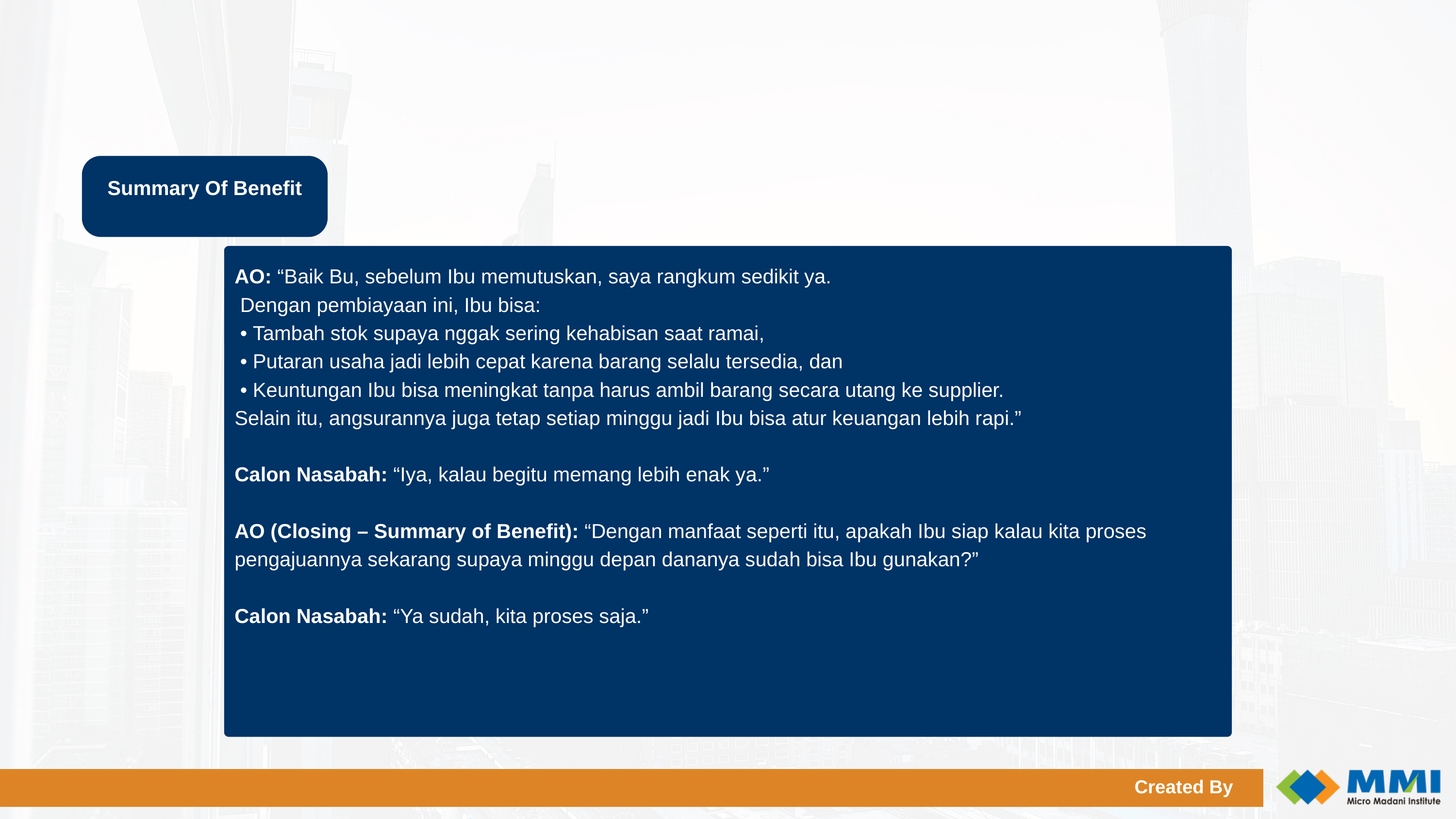

Summary Of Benefit

AO: “Baik Bu, sebelum Ibu memutuskan, saya rangkum sedikit ya.
 Dengan pembiayaan ini, Ibu bisa:
 • Tambah stok supaya nggak sering kehabisan saat ramai,
 • Putaran usaha jadi lebih cepat karena barang selalu tersedia, dan
 • Keuntungan Ibu bisa meningkat tanpa harus ambil barang secara utang ke supplier.
Selain itu, angsurannya juga tetap setiap minggu jadi Ibu bisa atur keuangan lebih rapi.”

Calon Nasabah: “Iya, kalau begitu memang lebih enak ya.”

AO (Closing – Summary of Benefit): “Dengan manfaat seperti itu, apakah Ibu siap kalau kita proses pengajuannya sekarang supaya minggu depan dananya sudah bisa Ibu gunakan?”

Calon Nasabah: “Ya sudah, kita proses saja.”

Created By